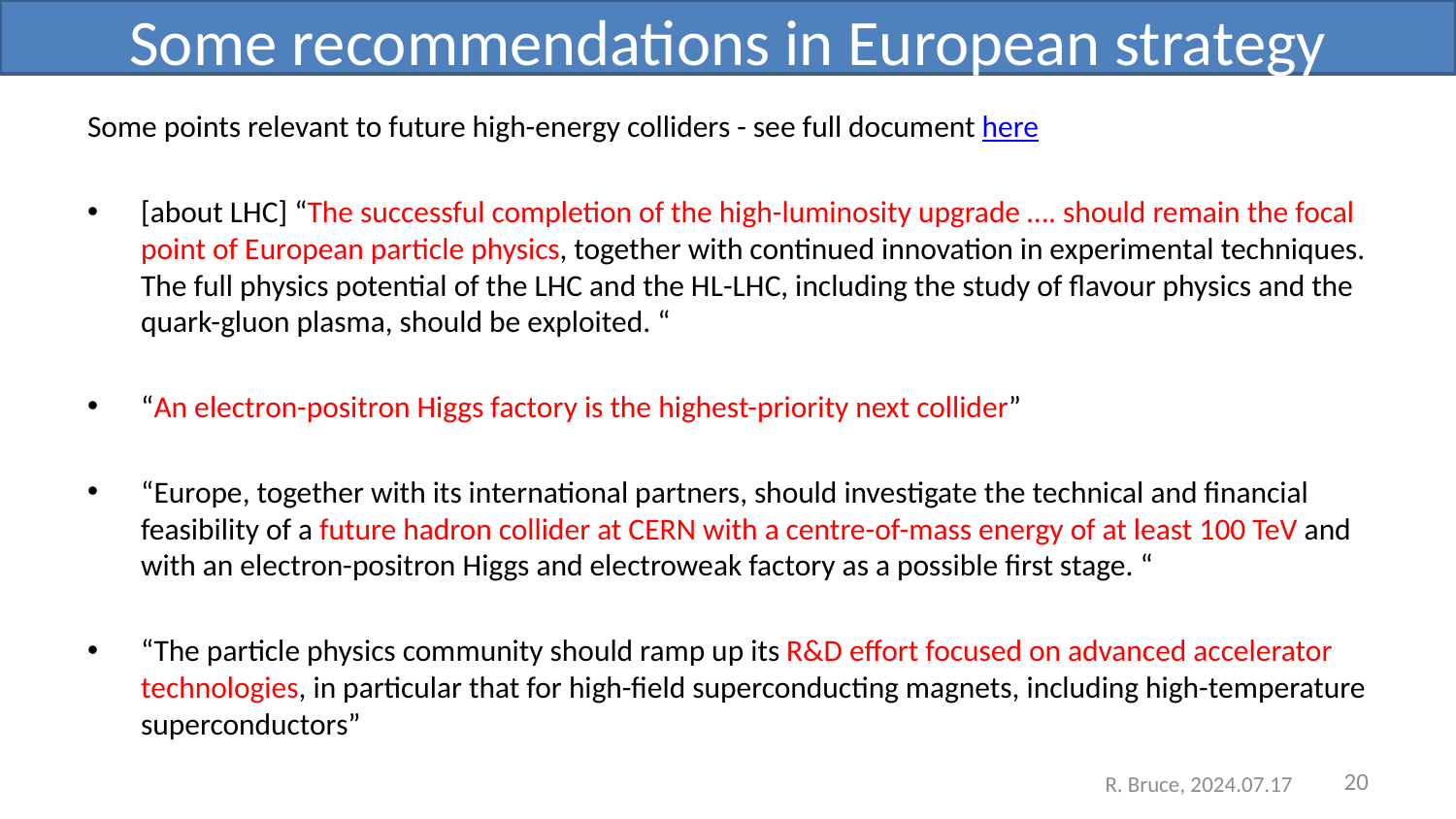

# Some recommendations in European strategy
Some points relevant to future high-energy colliders - see full document here

[about LHC] “The successful completion of the high-luminosity upgrade …. should remain the focal point of European particle physics, together with continued innovation in experimental techniques. The full physics potential of the LHC and the HL-LHC, including the study of flavour physics and the quark-gluon plasma, should be exploited. “

“An electron-positron Higgs factory is the highest-priority next collider”

“Europe, together with its international partners, should investigate the technical and financial feasibility of a future hadron collider at CERN with a centre-of-mass energy of at least 100 TeV and with an electron-positron Higgs and electroweak factory as a possible first stage. “

“The particle physics community should ramp up its R&D effort focused on advanced accelerator technologies, in particular that for high-field superconducting magnets, including high-temperature superconductors”

20
R. Bruce, 2024.07.17